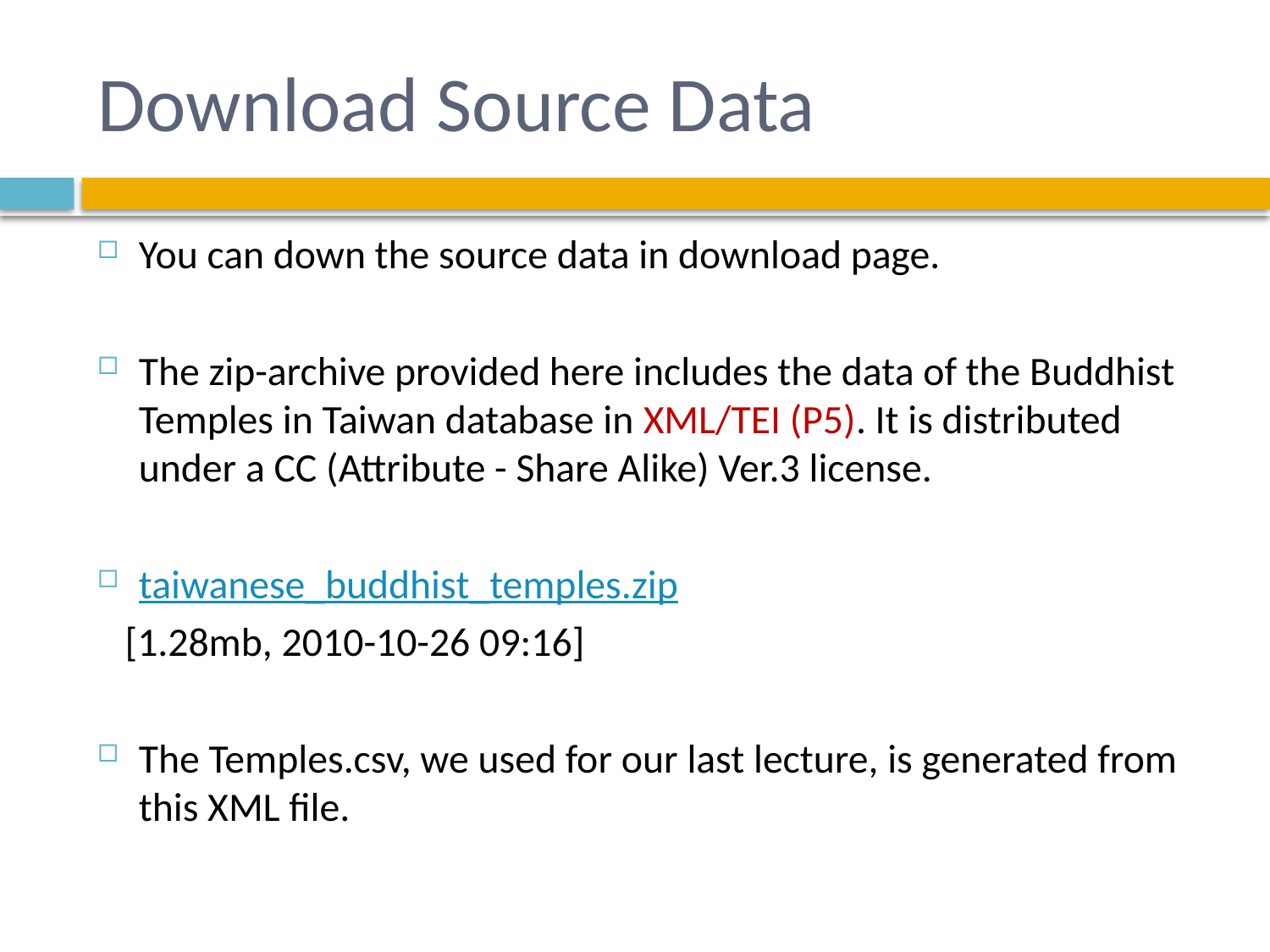

# Download Source Data
You can down the source data in download page.

The zip-archive provided here includes the data of the Buddhist Temples in Taiwan database in XML/TEI (P5). It is distributed under a CC (Attribute - Share Alike) Ver.3 license.

taiwanese_buddhist_temples.zip
   [1.28mb, 2010-10-26 09:16]

The Temples.csv, we used for our last lecture, is generated from this XML file.